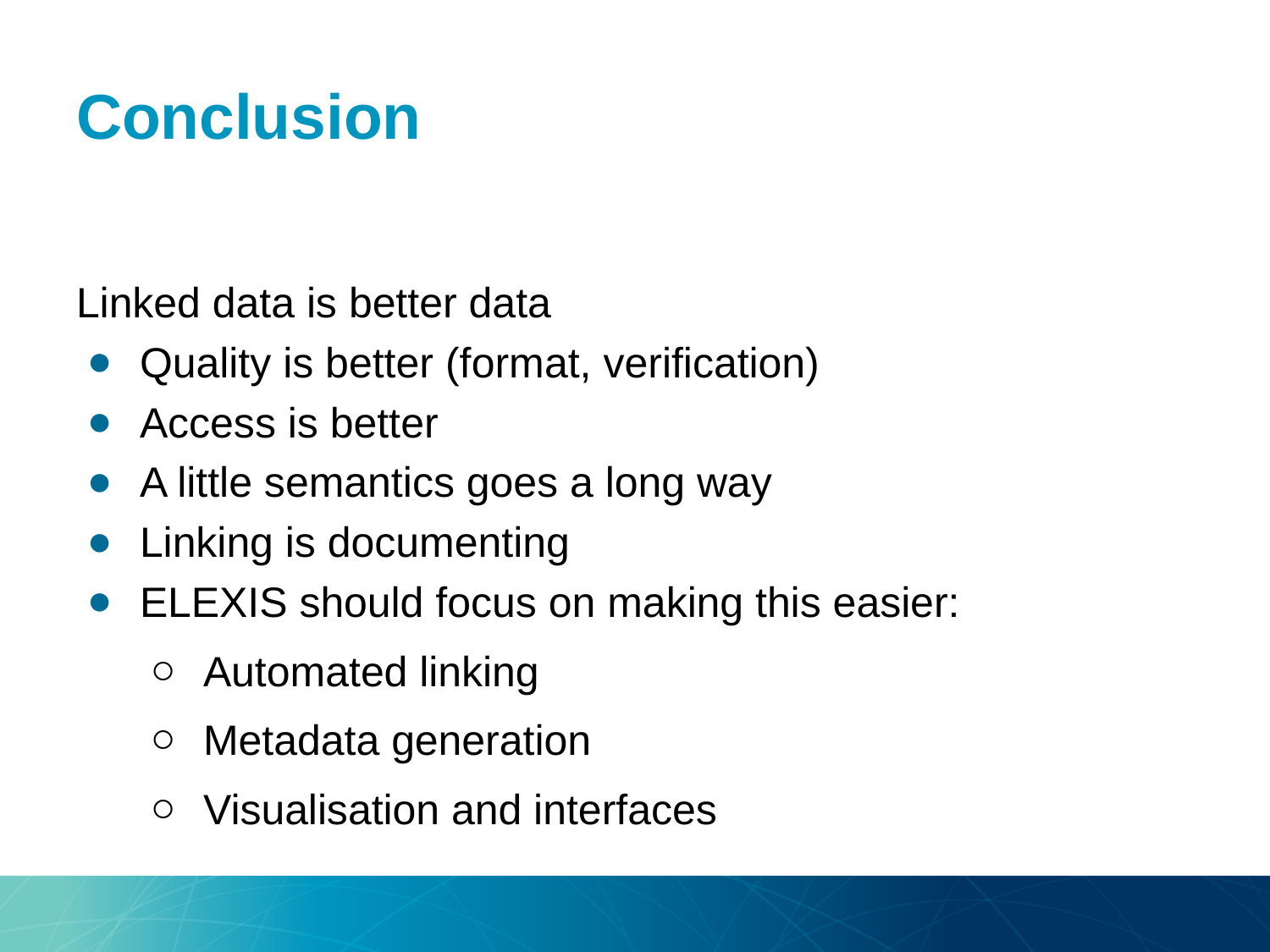

# Conclusion

Linked data is better data
Quality is better (format, verification)
Access is better
A little semantics goes a long way
Linking is documenting
ELEXIS should focus on making this easier:
Automated linking
Metadata generation
Visualisation and interfaces